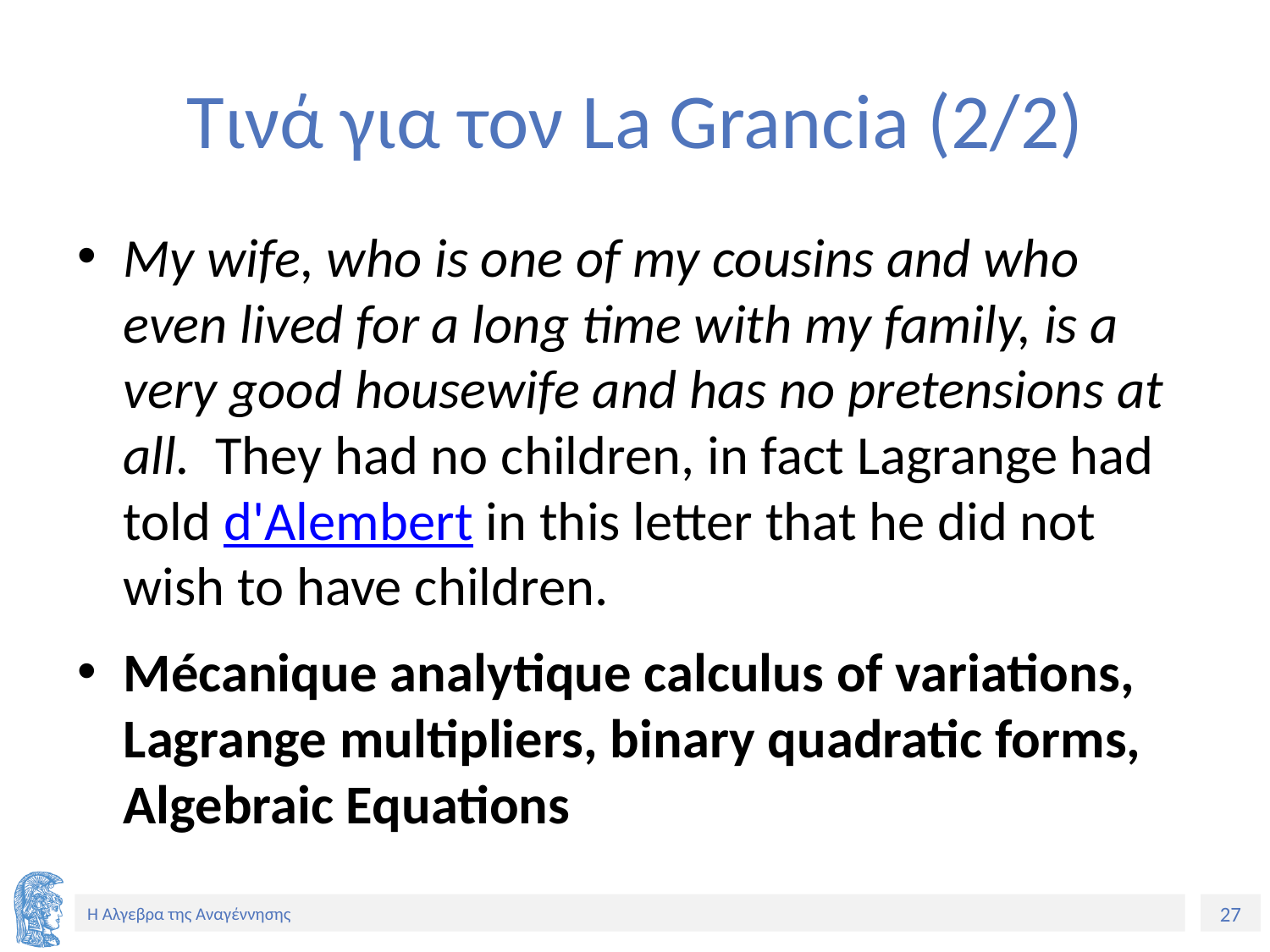

# Τινά για τον La Grancia (2/2)
My wife, who is one of my cousins and who even lived for a long time with my family, is a very good housewife and has no pretensions at all.  They had no children, in fact Lagrange had told d'Alembert in this letter that he did not wish to have children.
Mécanique analytique calculus of variations, Lagrange multipliers, binary quadratic forms, Algebraic Equations